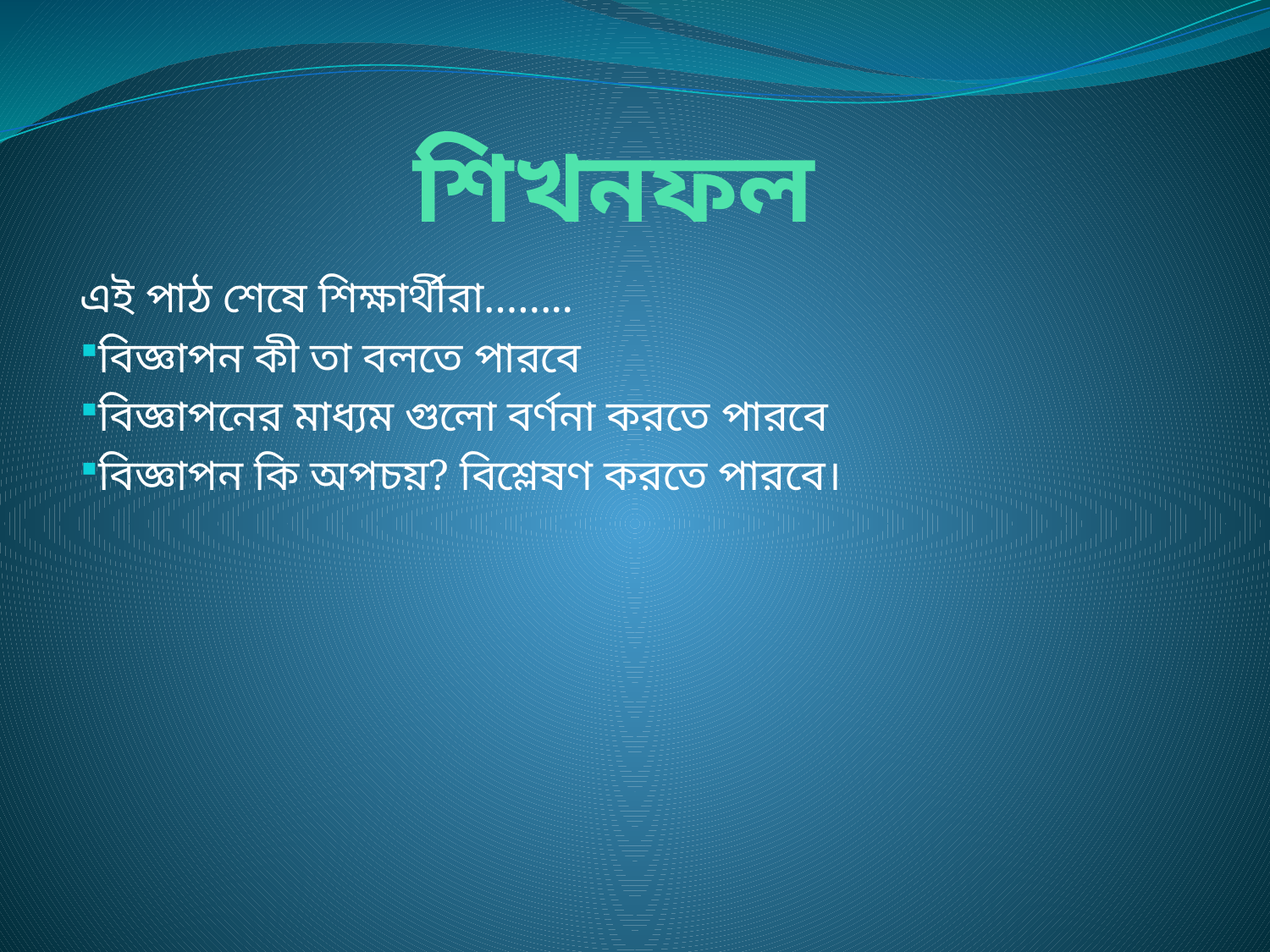

# শিখনফল
এই পাঠ শেষে শিক্ষার্থীরা……..
বিজ্ঞাপন কী তা বলতে পারবে
বিজ্ঞাপনের মাধ্যম গুলো বর্ণনা করতে পারবে
বিজ্ঞাপন কি অপচয়? বিশ্লেষণ করতে পারবে।